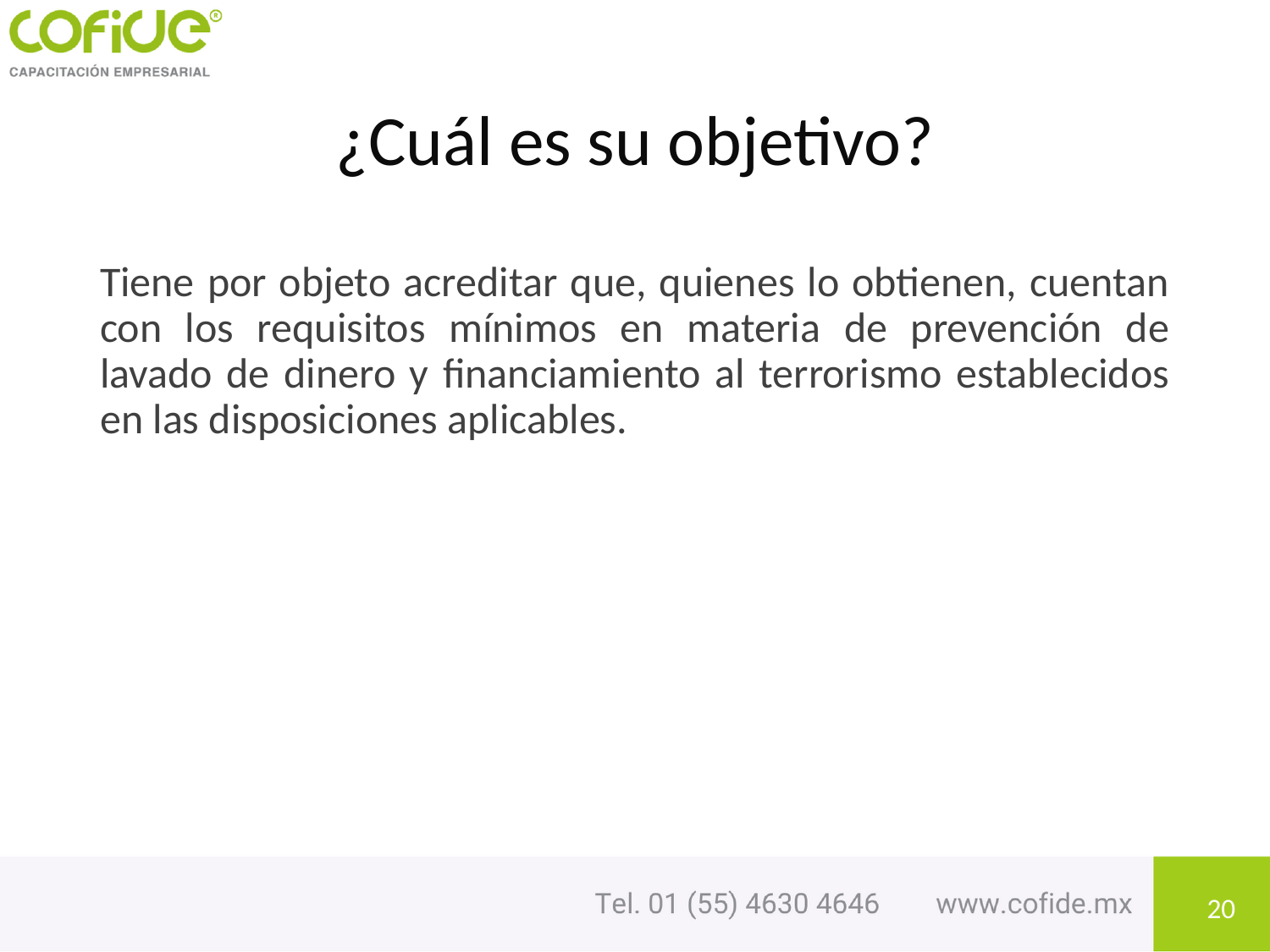

# ¿Cuál es su objetivo?
Tiene por objeto acreditar que, quienes lo obtienen, cuentan con los requisitos mínimos en materia de prevención de lavado de dinero y financiamiento al terrorismo establecidos en las disposiciones aplicables.
20